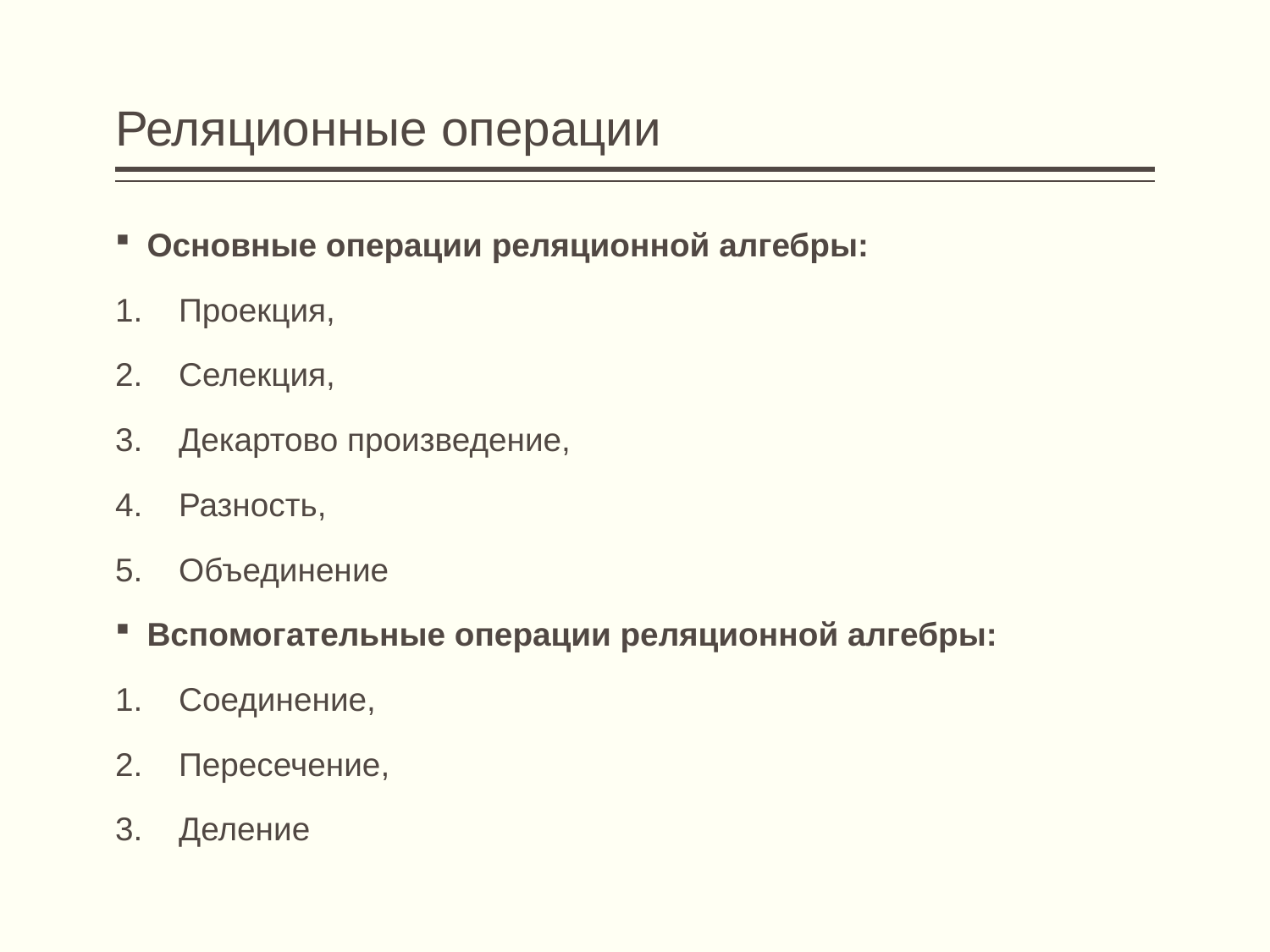

# Реляционные операции
Основные операции реляционной алгебры:
Проекция,
Селекция,
Декартово произведение,
Разность,
Объединение
Вспомогательные операции реляционной алгебры:
Соединение,
Пересечение,
Деление